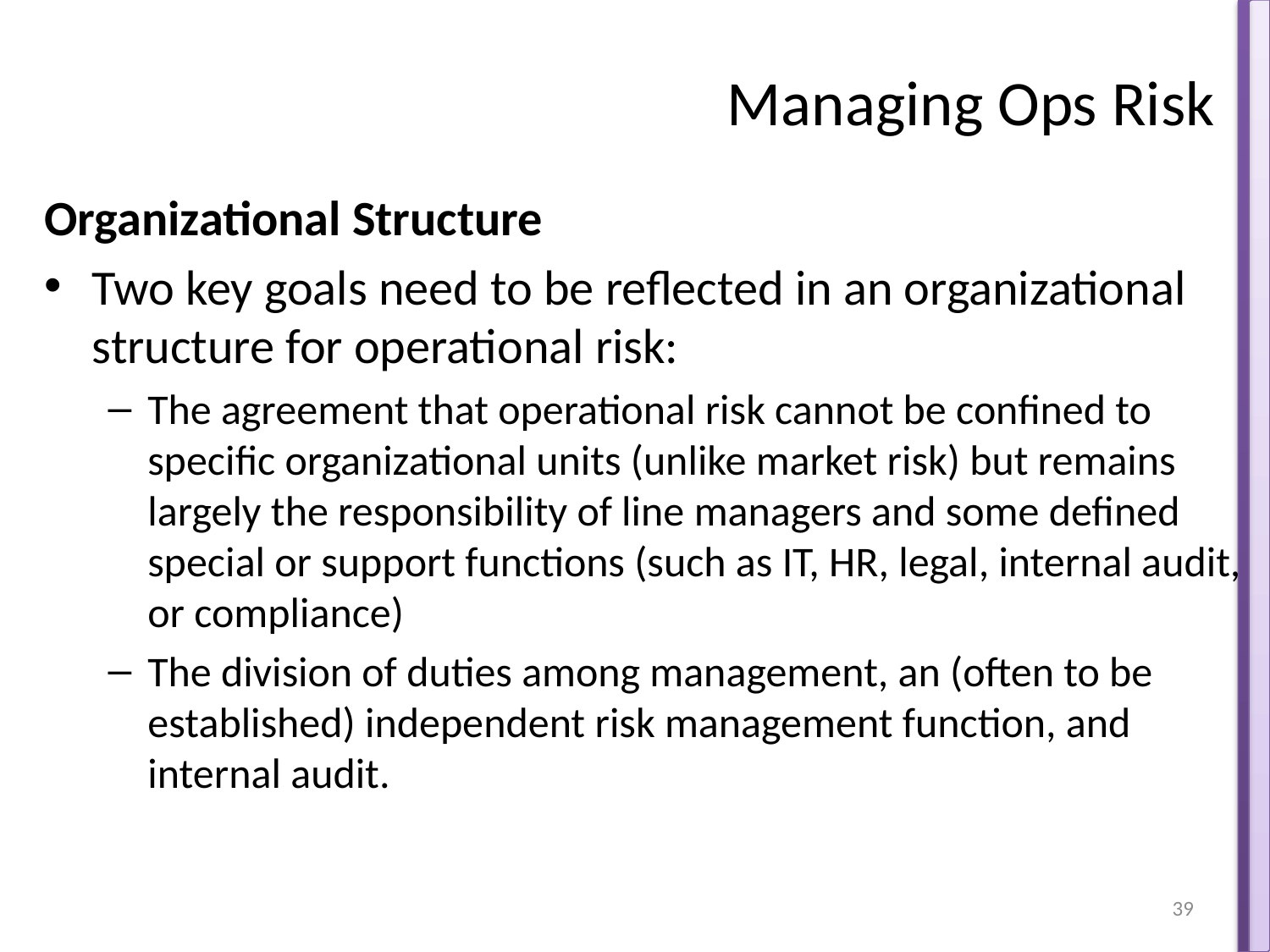

# Managing Ops Risk
Organizational Structure
Two key goals need to be reflected in an organizational structure for operational risk:
The agreement that operational risk cannot be confined to specific organizational units (unlike market risk) but remains largely the responsibility of line managers and some defined special or support functions (such as IT, HR, legal, internal audit, or compliance)
The division of duties among management, an (often to be established) independent risk management function, and internal audit.
39